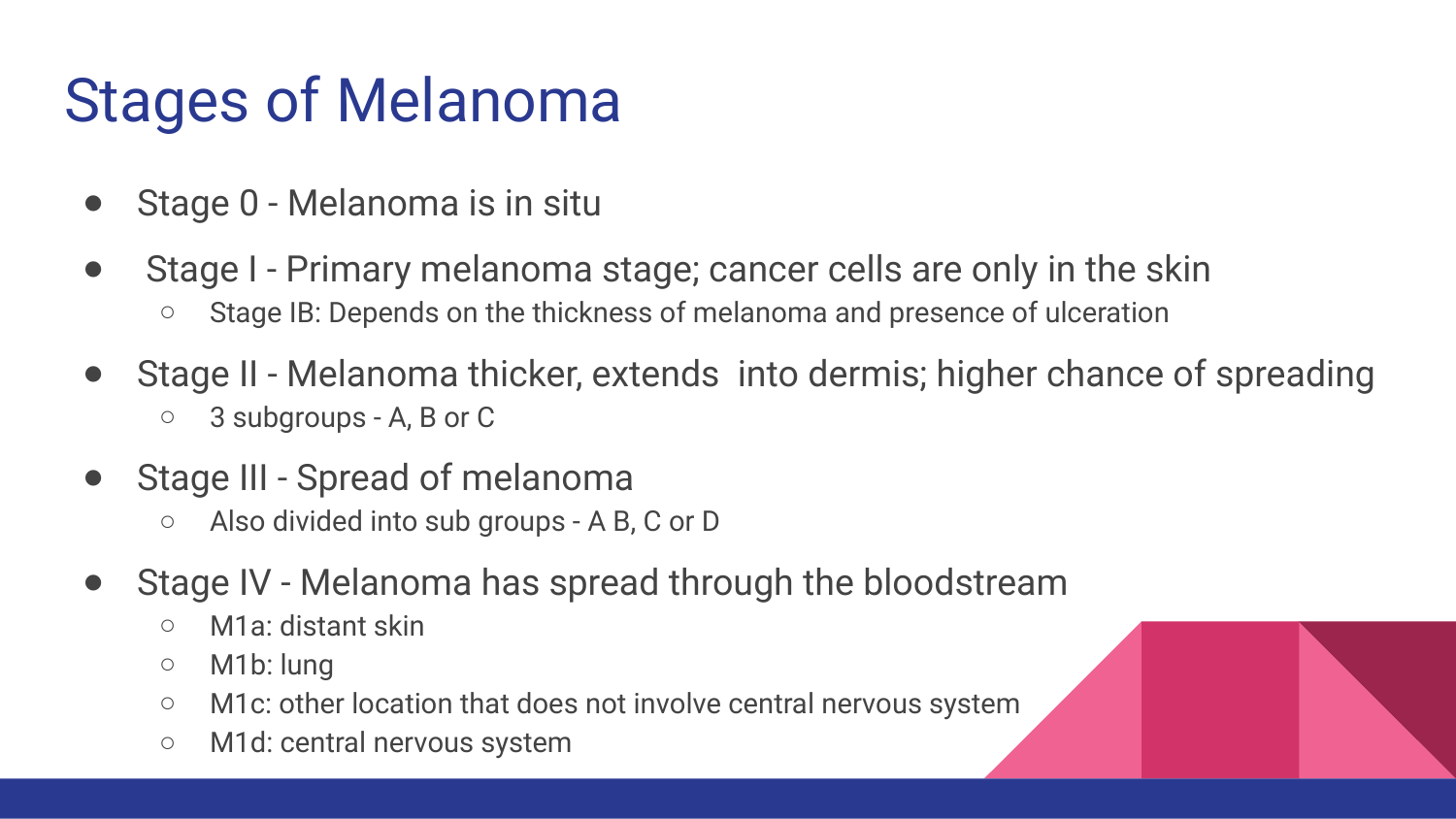

# Stages of Melanoma
Stage 0 - Melanoma is in situ
 Stage I - Primary melanoma stage; cancer cells are only in the skin
Stage IB: Depends on the thickness of melanoma and presence of ulceration
Stage II - Melanoma thicker, extends  into dermis; higher chance of spreading
3 subgroups - A, B or C
Stage III - Spread of melanoma
Also divided into sub groups - A B, C or D
Stage IV - Melanoma has spread through the bloodstream
M1a: distant skin
M1b: lung
M1c: other location that does not involve central nervous system
M1d: central nervous system